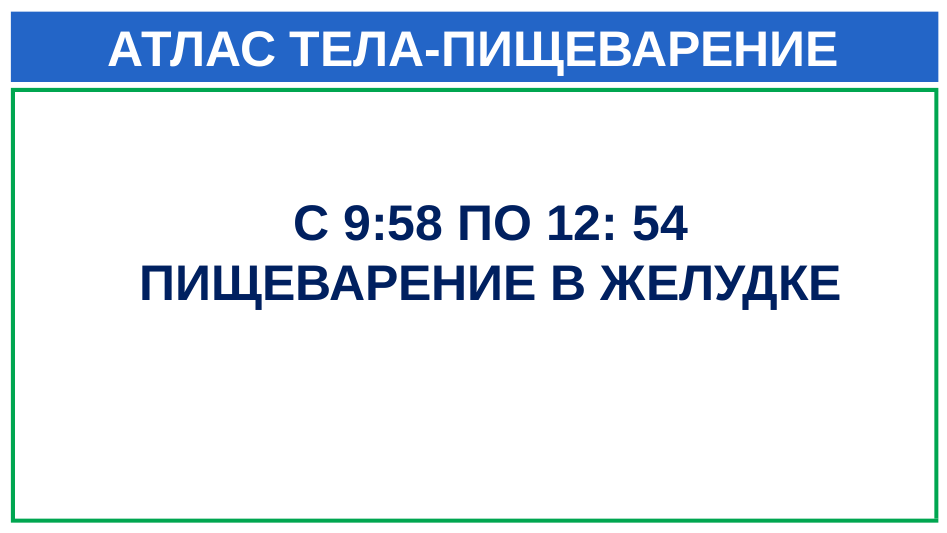

# АТЛАС ТЕЛА-ПИЩЕВАРЕНИЕ
С 9:58 ПО 12: 54 ПИЩЕВАРЕНИЕ В ЖЕЛУДКЕ